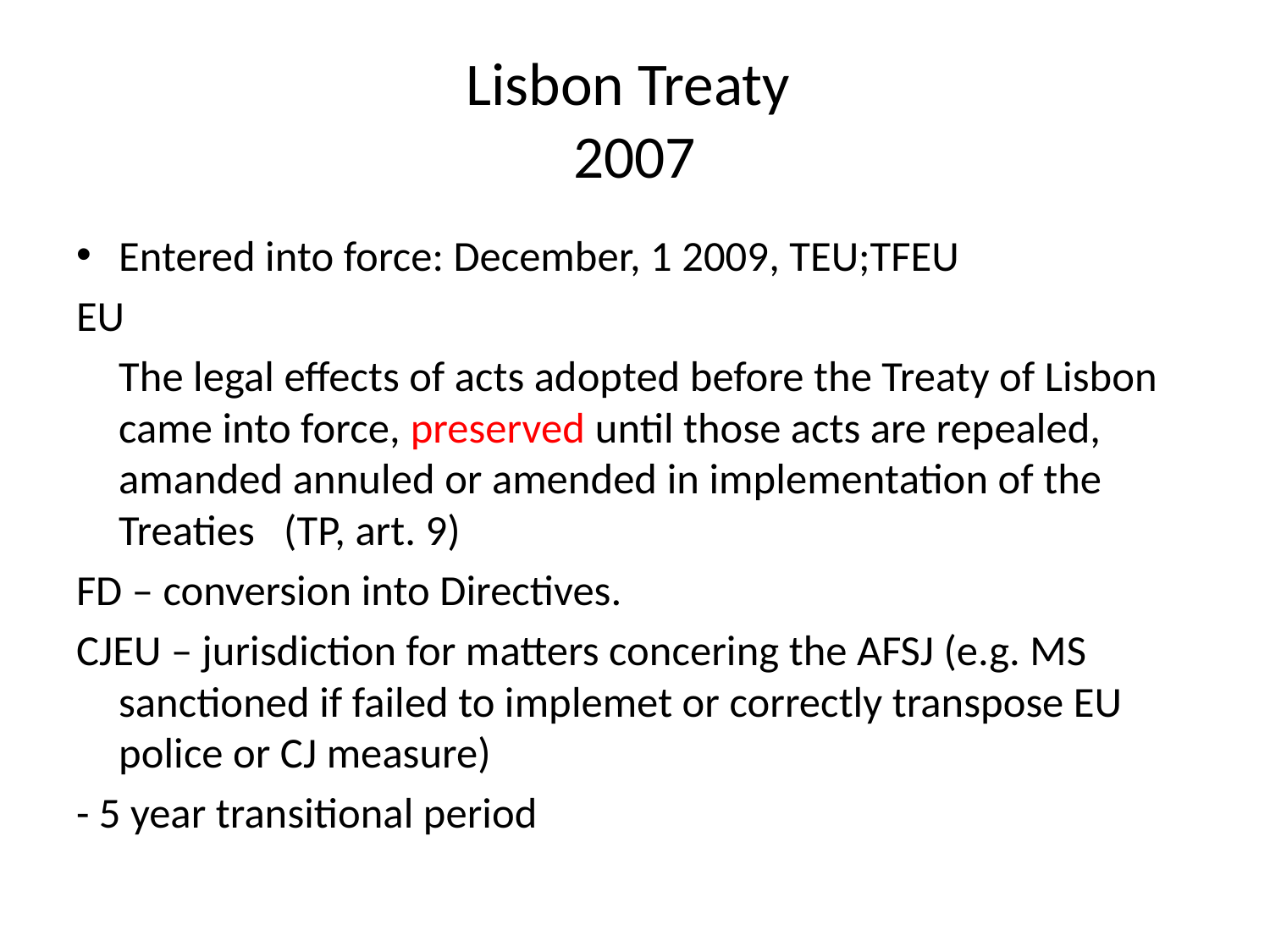

# Lisbon Treaty 2007
Entered into force: December, 1 2009, TEU;TFEU
EU
	The legal effects of acts adopted before the Treaty of Lisbon came into force, preserved until those acts are repealed, amanded annuled or amended in implementation of the Treaties   (TP, art. 9)
FD – conversion into Directives.
CJEU – jurisdiction for matters concering the AFSJ (e.g. MS sanctioned if failed to implemet or correctly transpose EU police or CJ measure)
- 5 year transitional period